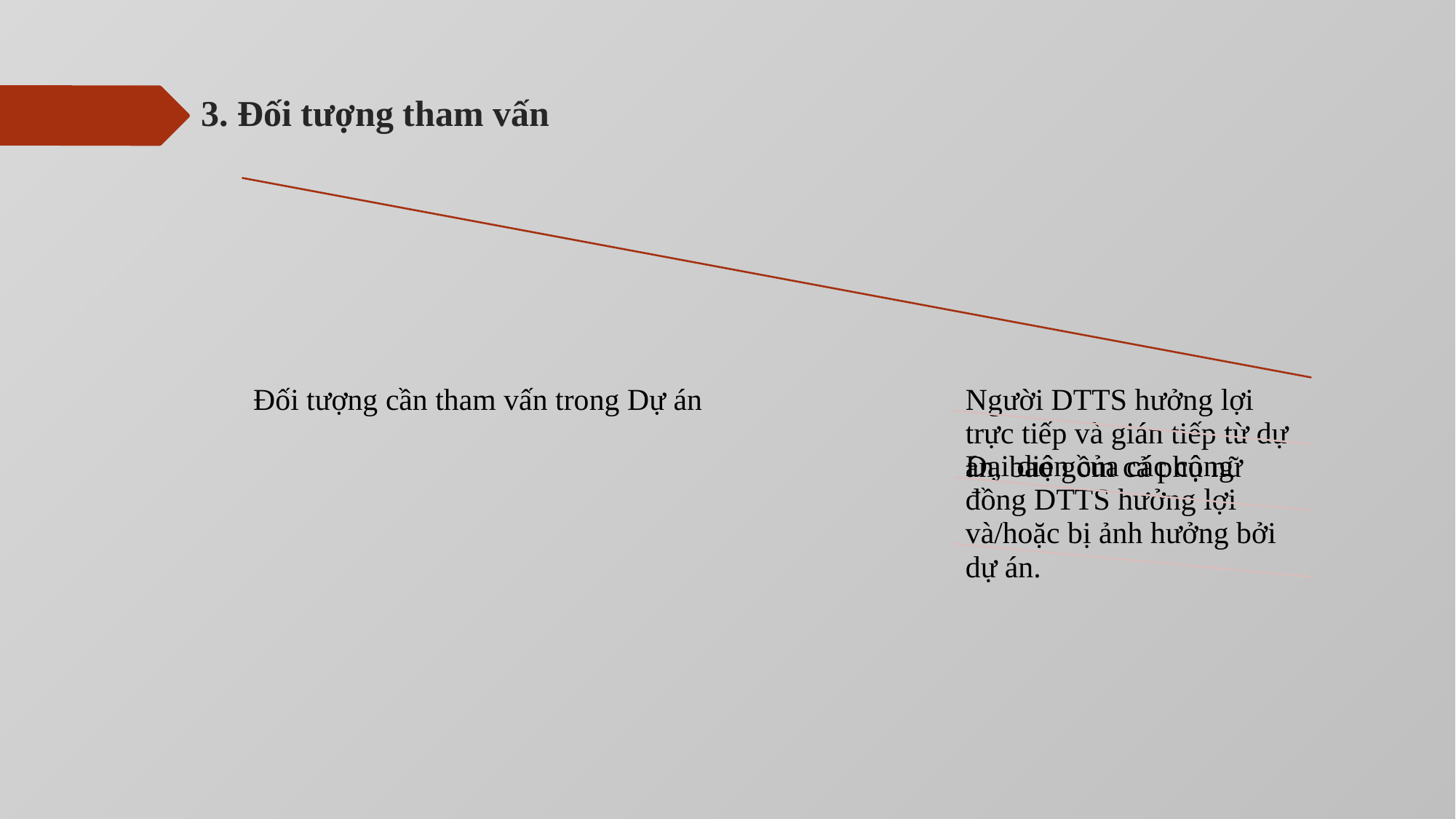

# 3. Đối tượng tham vấn
Đối tượng cần tham vấn trong Dự án